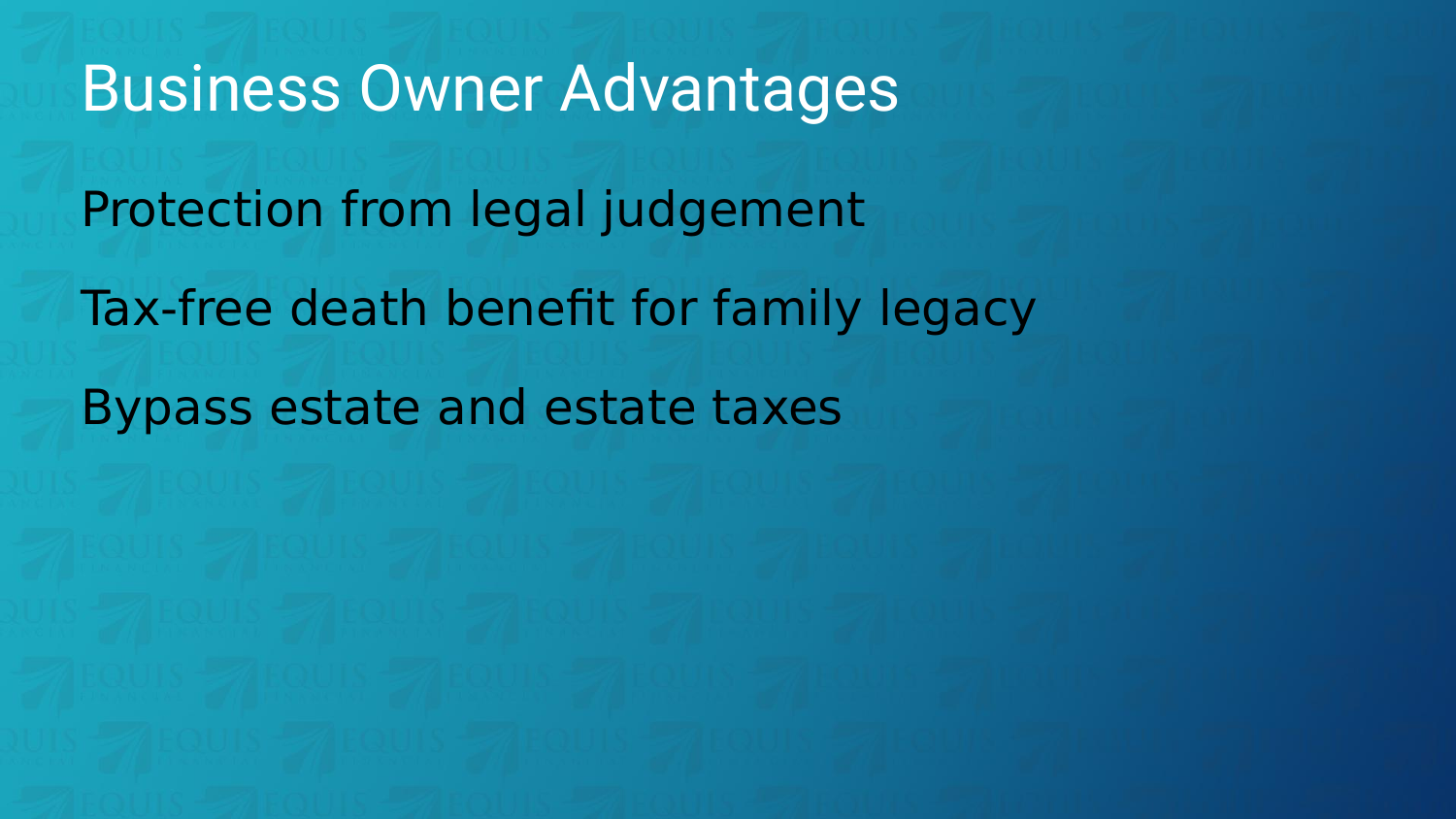

# Business Owner Advantages
Protection from legal judgement
Tax-free death benefit for family legacy
Bypass estate and estate taxes